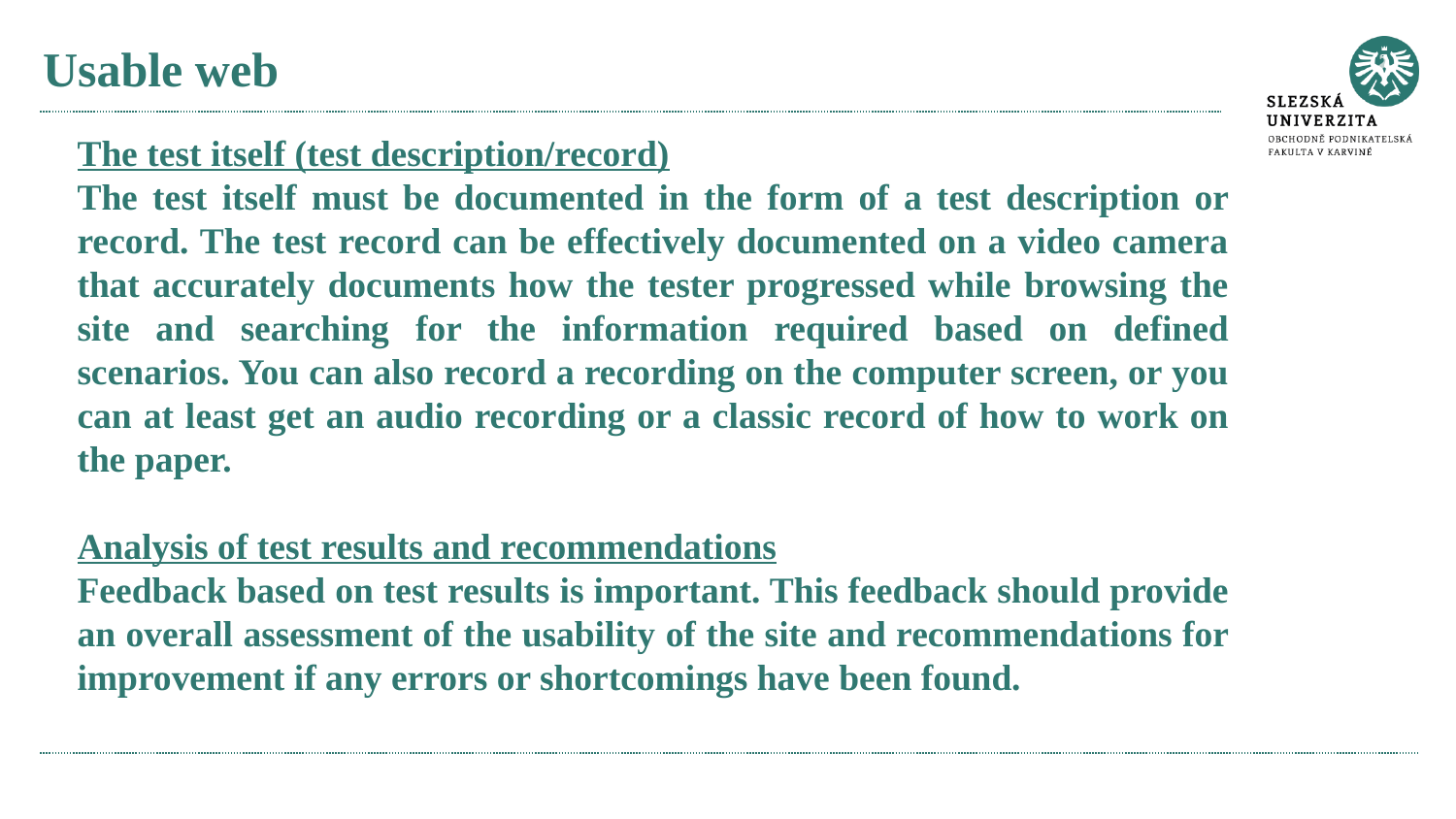

# Usable web
The test itself (test description/record)
The test itself must be documented in the form of a test description or record. The test record can be effectively documented on a video camera that accurately documents how the tester progressed while browsing the site and searching for the information required based on defined scenarios. You can also record a recording on the computer screen, or you can at least get an audio recording or a classic record of how to work on the paper.

Analysis of test results and recommendations
Feedback based on test results is important. This feedback should provide an overall assessment of the usability of the site and recommendations for improvement if any errors or shortcomings have been found.